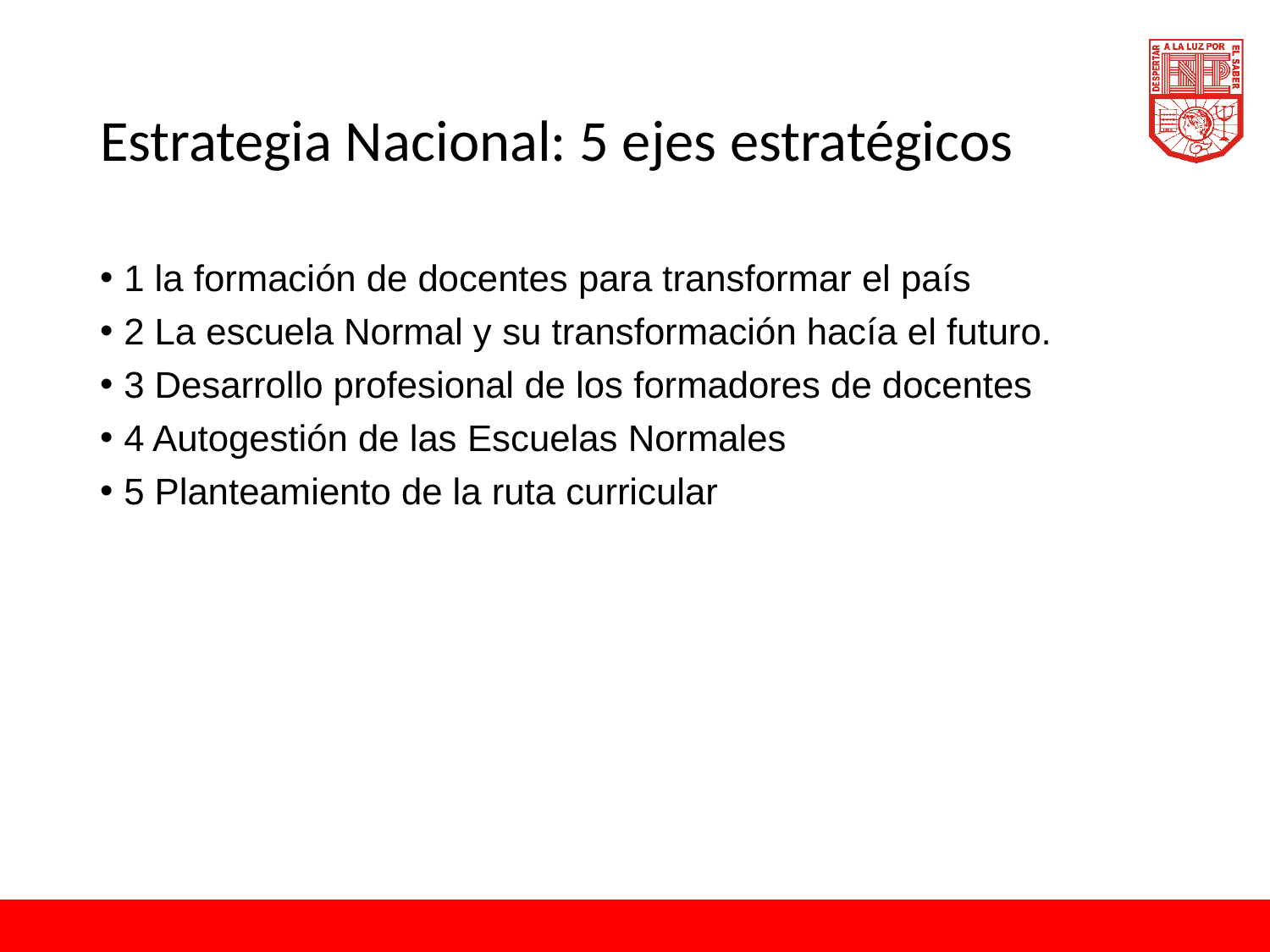

# Estrategia Nacional: 5 ejes estratégicos
1 la formación de docentes para transformar el país
2 La escuela Normal y su transformación hacía el futuro.
3 Desarrollo profesional de los formadores de docentes
4 Autogestión de las Escuelas Normales
5 Planteamiento de la ruta curricular